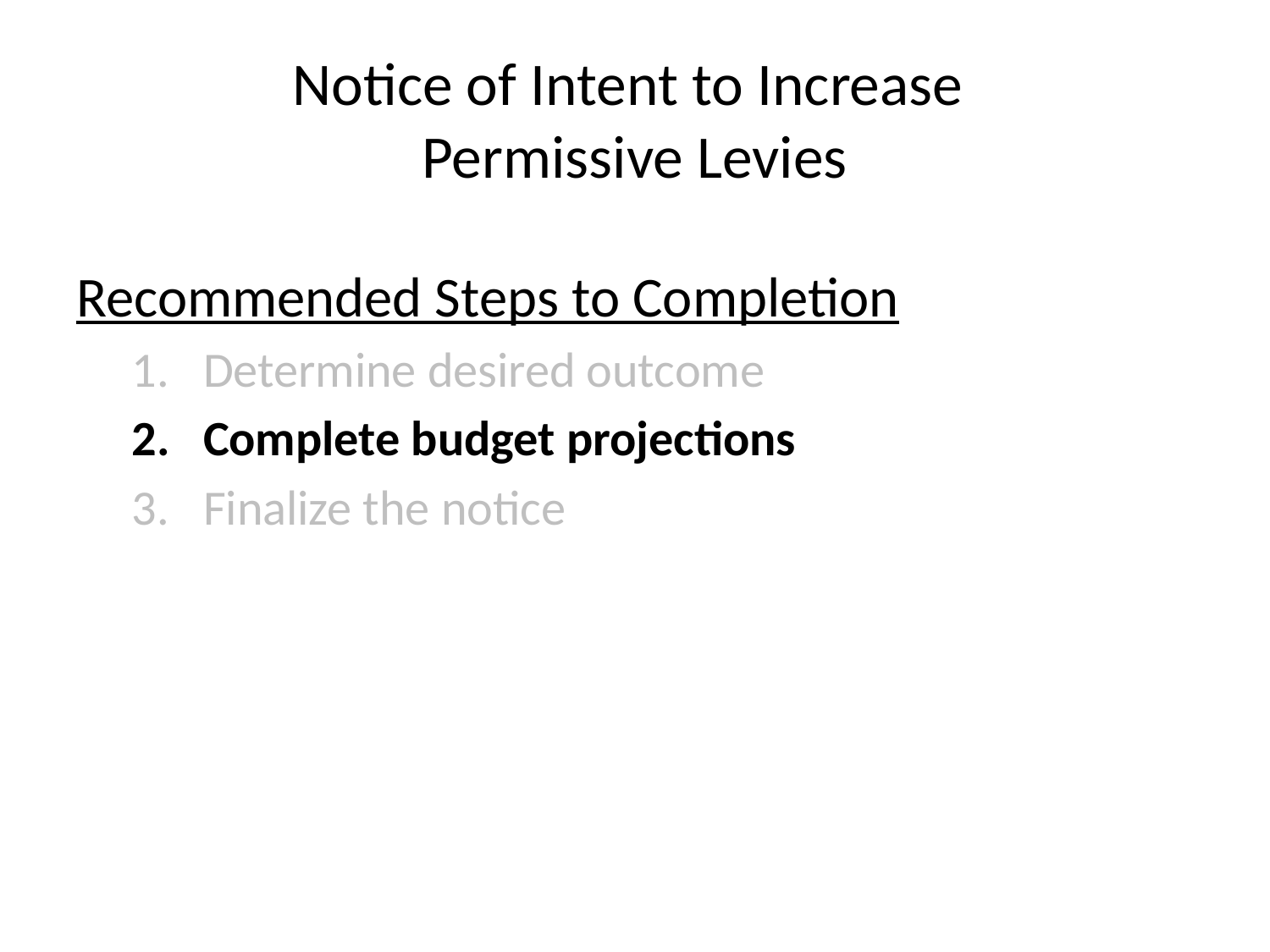

# Notice of Intent to Increase Permissive Levies
Recommended Steps to Completion
Determine desired outcome
Complete budget projections
Finalize the notice